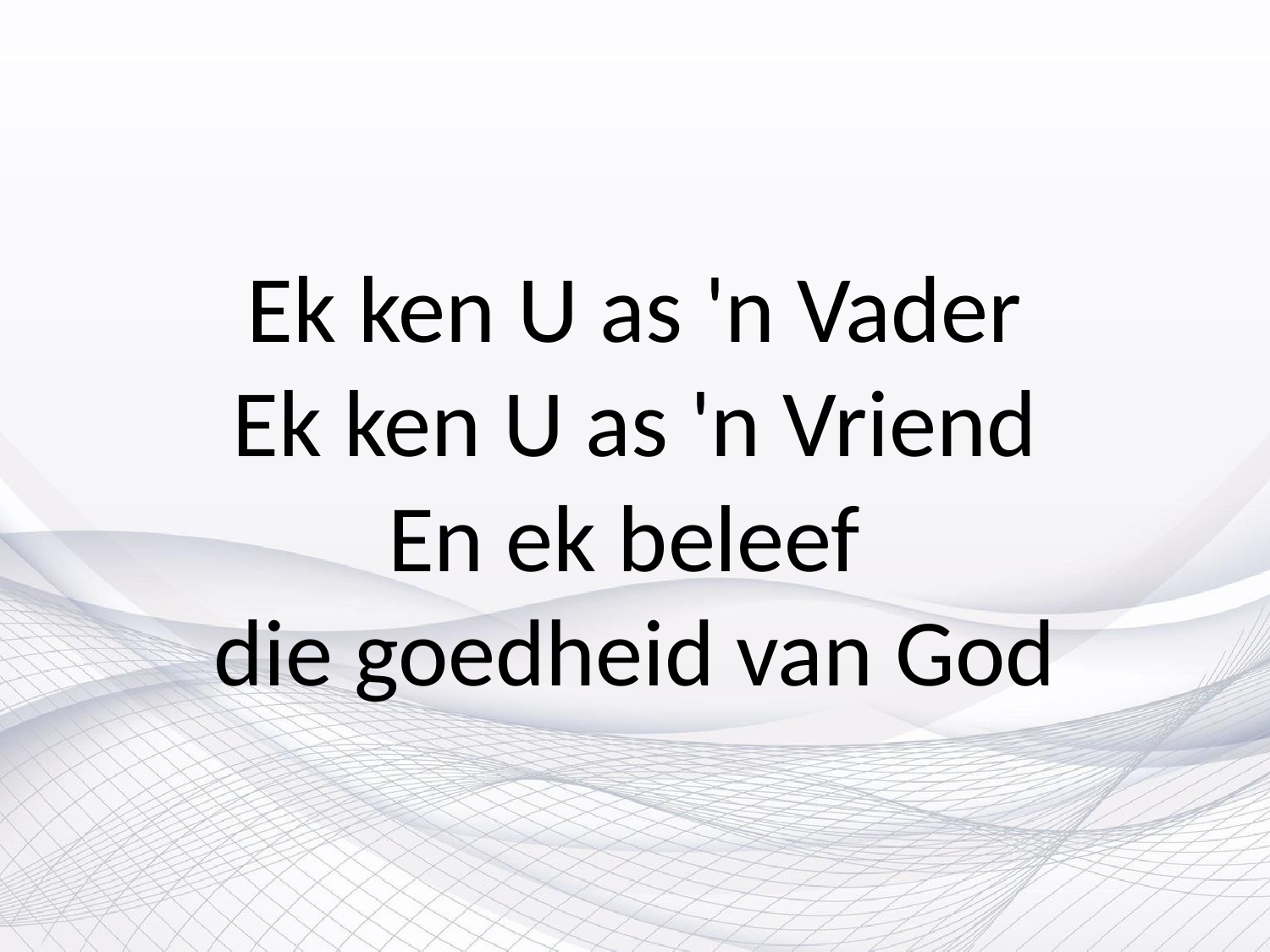

# Ek ken U as 'n Vader Ek ken U as 'n Vriend En ek beleef die goedheid van God